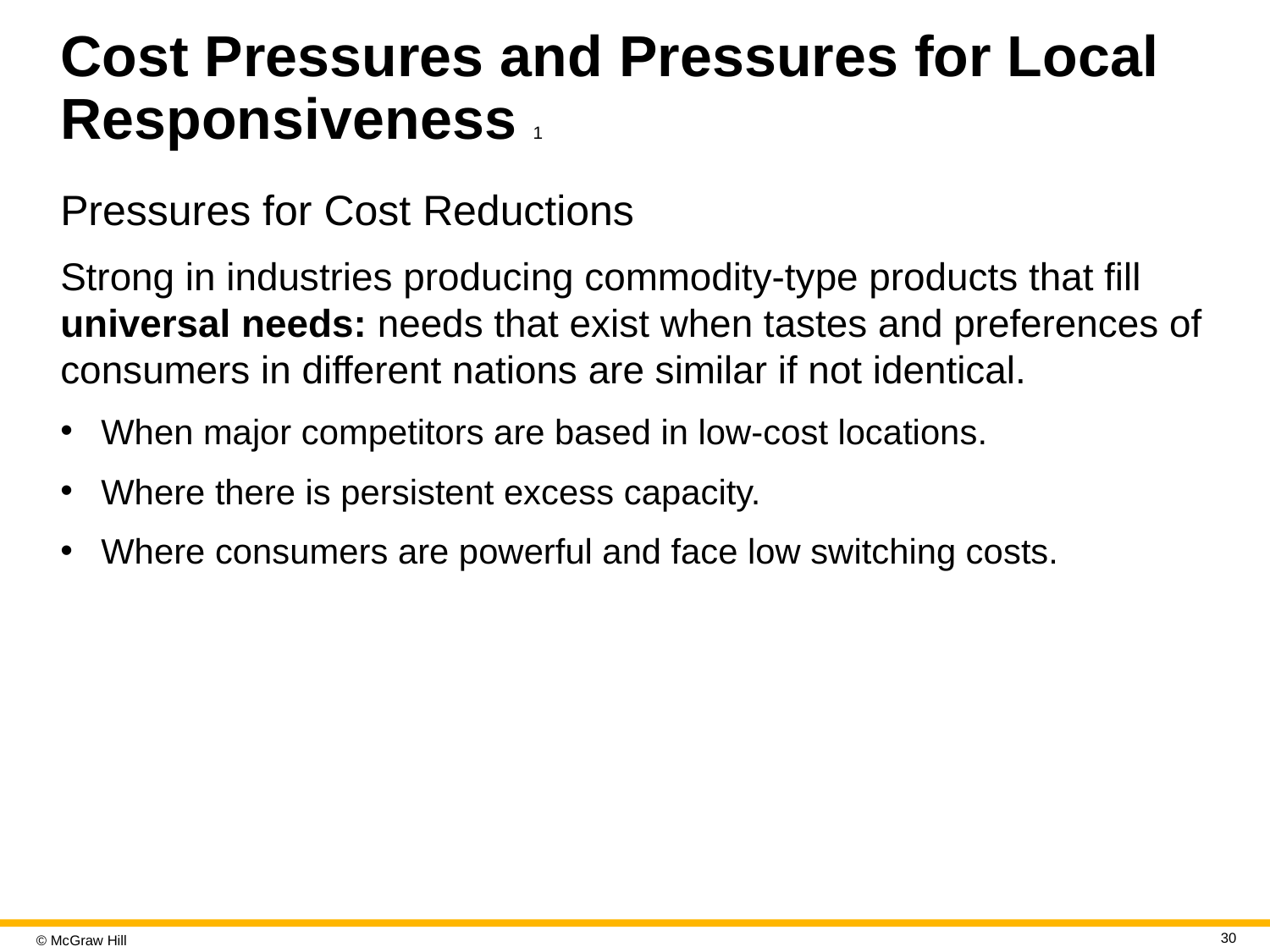

# Cost Pressures and Pressures for Local Responsiveness 1
Pressures for Cost Reductions
Strong in industries producing commodity-type products that fill universal needs: needs that exist when tastes and preferences of consumers in different nations are similar if not identical.
When major competitors are based in low-cost locations.
Where there is persistent excess capacity.
Where consumers are powerful and face low switching costs.